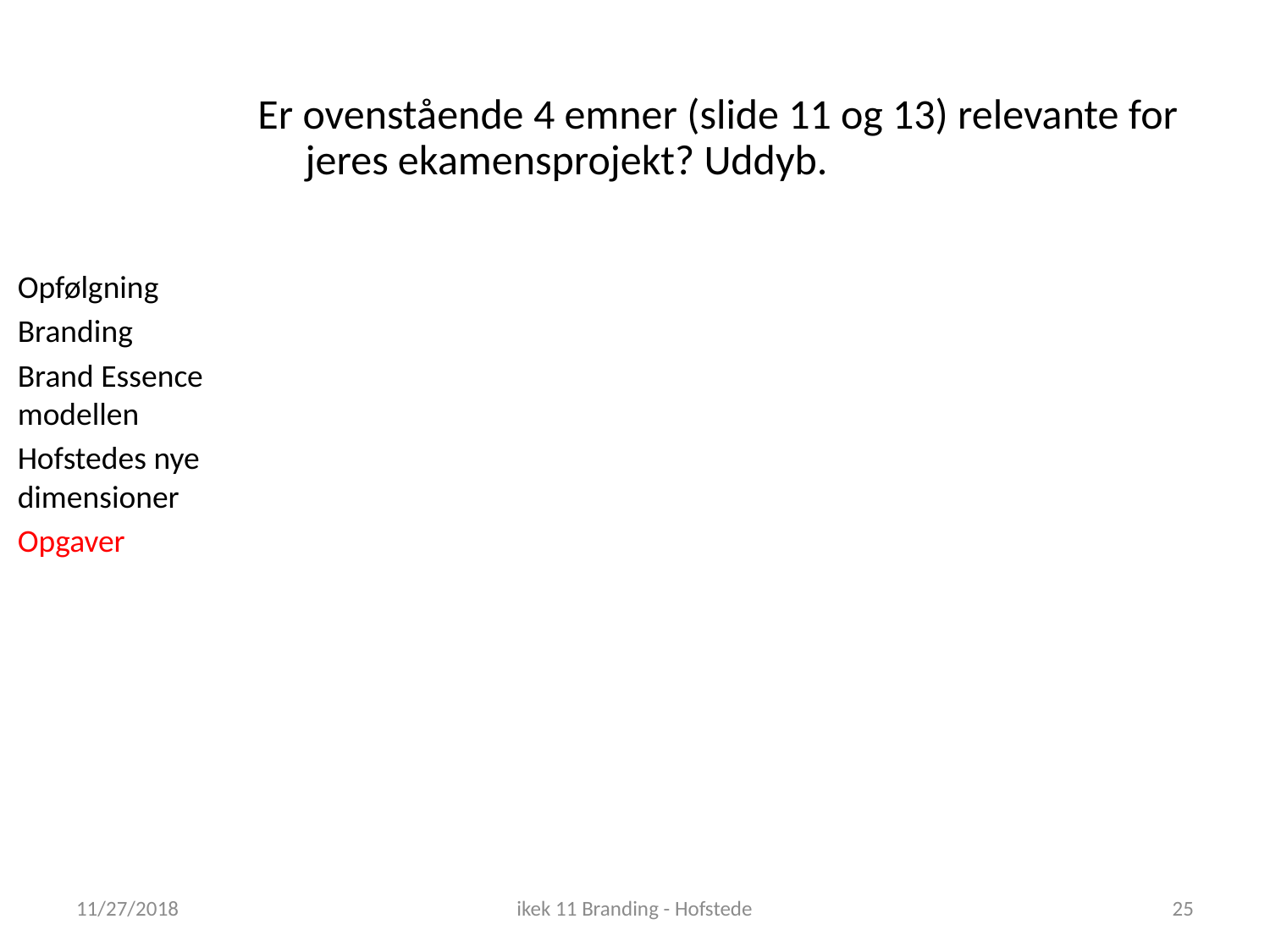

Er ovenstående 4 emner (slide 11 og 13) relevante for jeres ekamensprojekt? Uddyb.

Opfølgning
Branding
Brand Essence modellen
Hofstedes nye dimensioner
Opgaver
11/27/2018
ikek 11 Branding - Hofstede
25